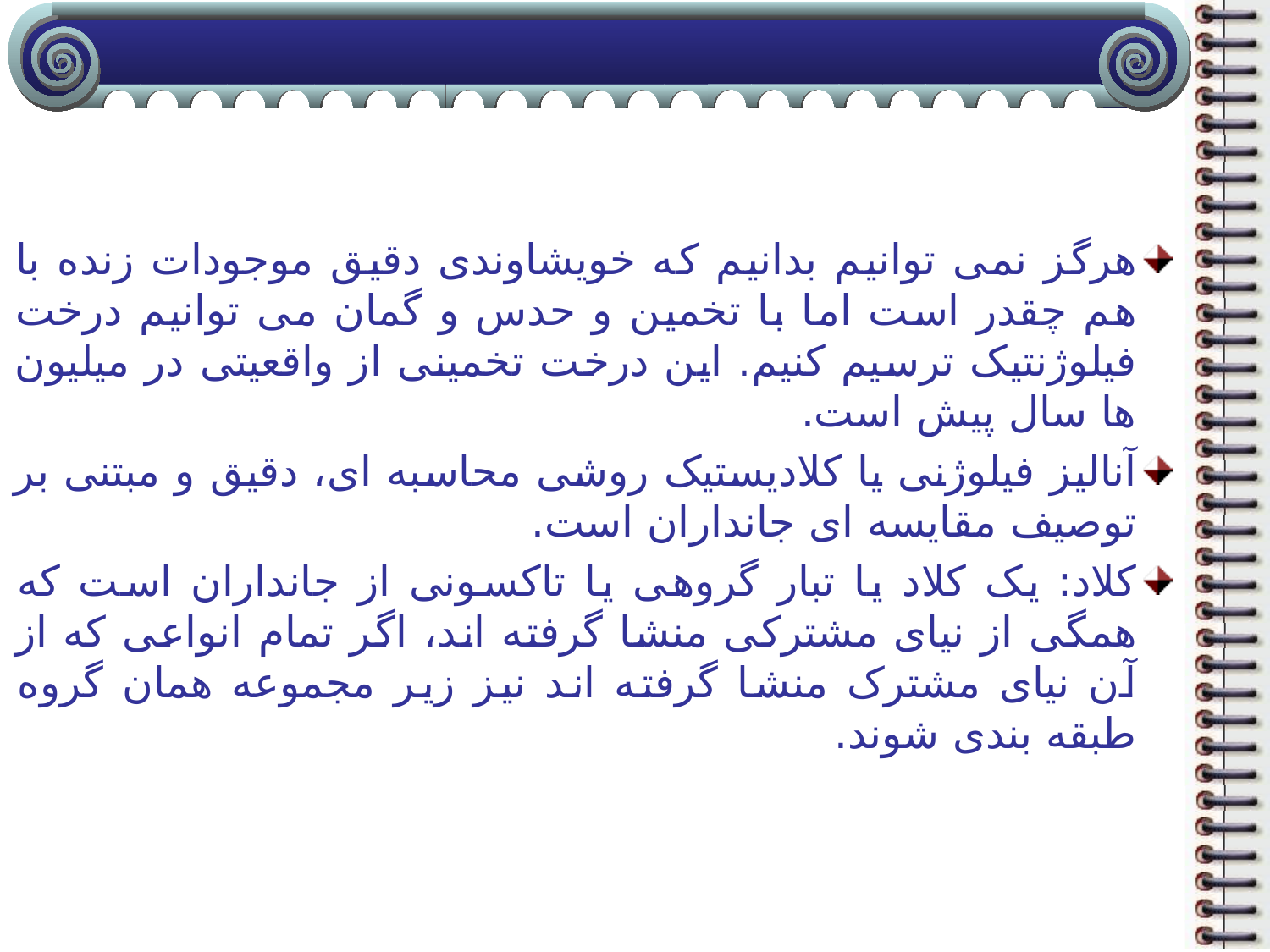

#
هرگز نمی توانیم بدانیم که خویشاوندی دقیق موجودات زنده با هم چقدر است اما با تخمین و حدس و گمان می توانیم درخت فیلوژنتیک ترسیم کنیم. این درخت تخمینی از واقعیتی در میلیون ها سال پیش است.
آنالیز فیلوژنی یا کلادیستیک روشی محاسبه ای، دقیق و مبتنی بر توصیف مقایسه ای جانداران است.
کلاد: یک کلاد یا تبار گروهی یا تاکسونی از جانداران است که همگی از نیای مشترکی منشا گرفته اند، اگر تمام انواعی که از آن نیای مشترک منشا گرفته اند نیز زیر مجموعه همان گروه طبقه بندی شوند.